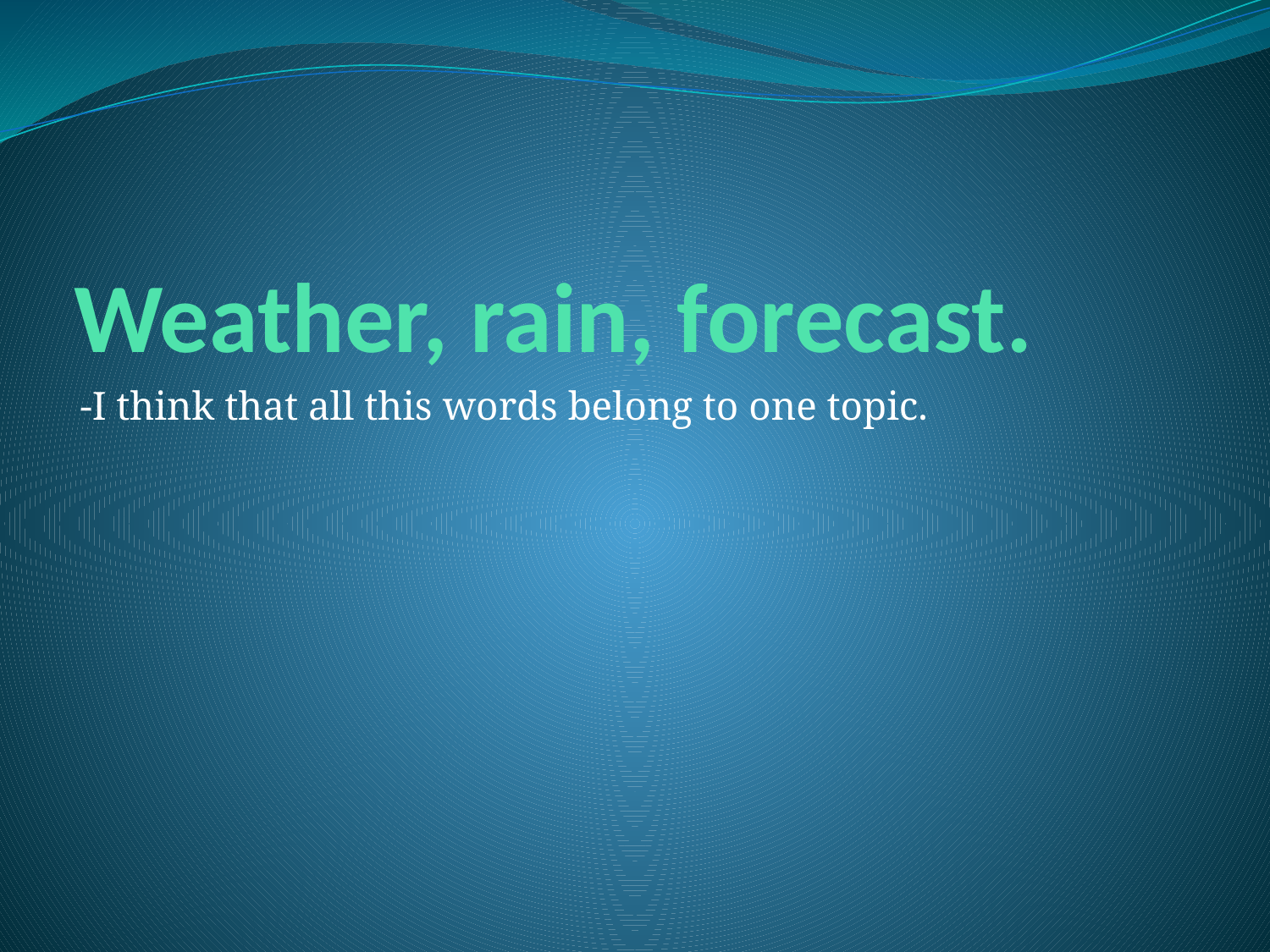

# Weather, rain, forecast.
-I think that all this words belong to one topic.